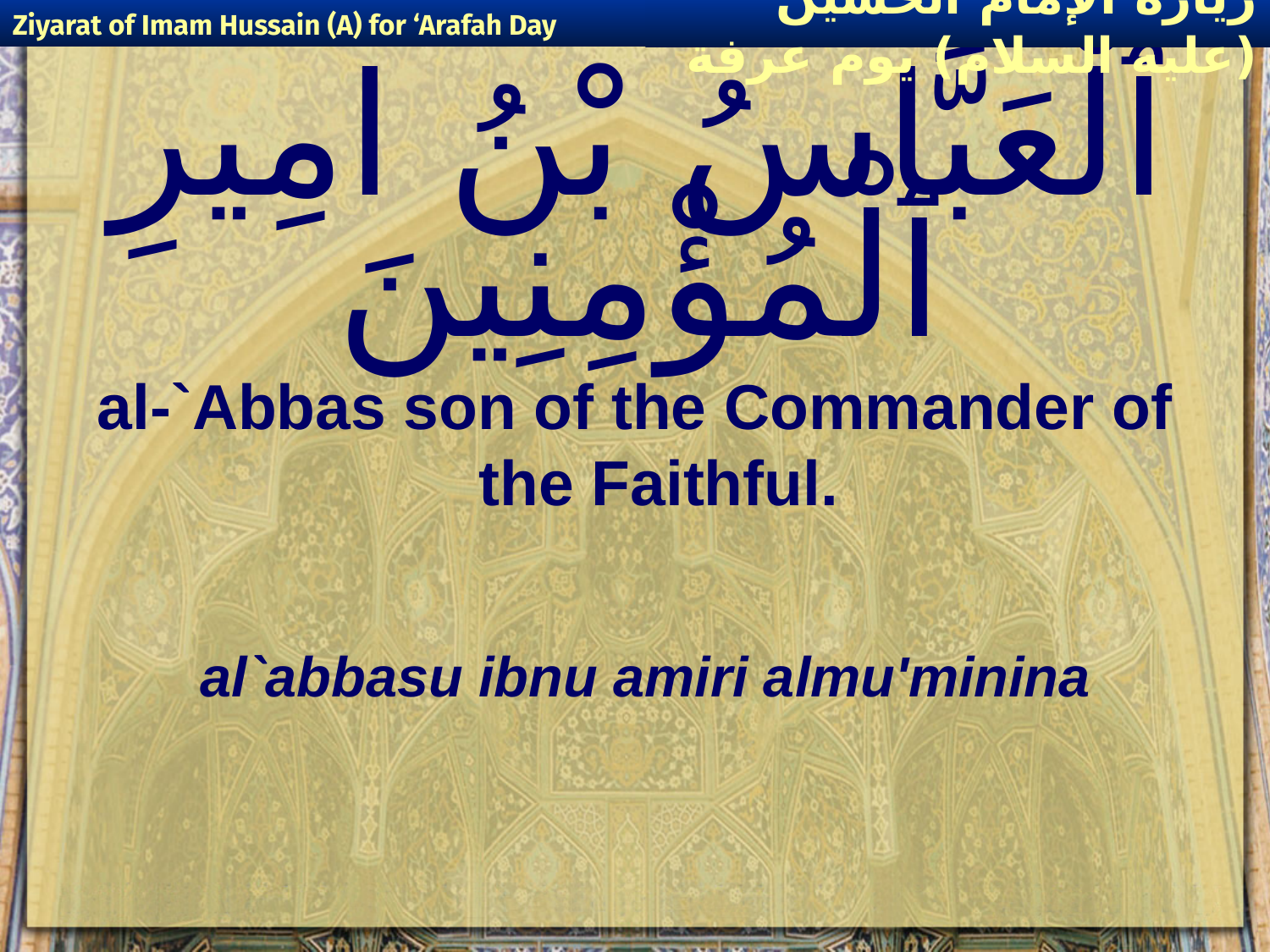

Ziyarat of Imam Hussain (A) for ‘Arafah Day
زيارة الإمام الحسين (عليه السلام) يوم عرفة
# ٱلْعَبَّاسُ بْنُ امِيرِ ٱلْمُؤْمِنِينَ
al-`Abbas son of the Commander of the Faithful.
al`abbasu ibnu amiri almu'minina